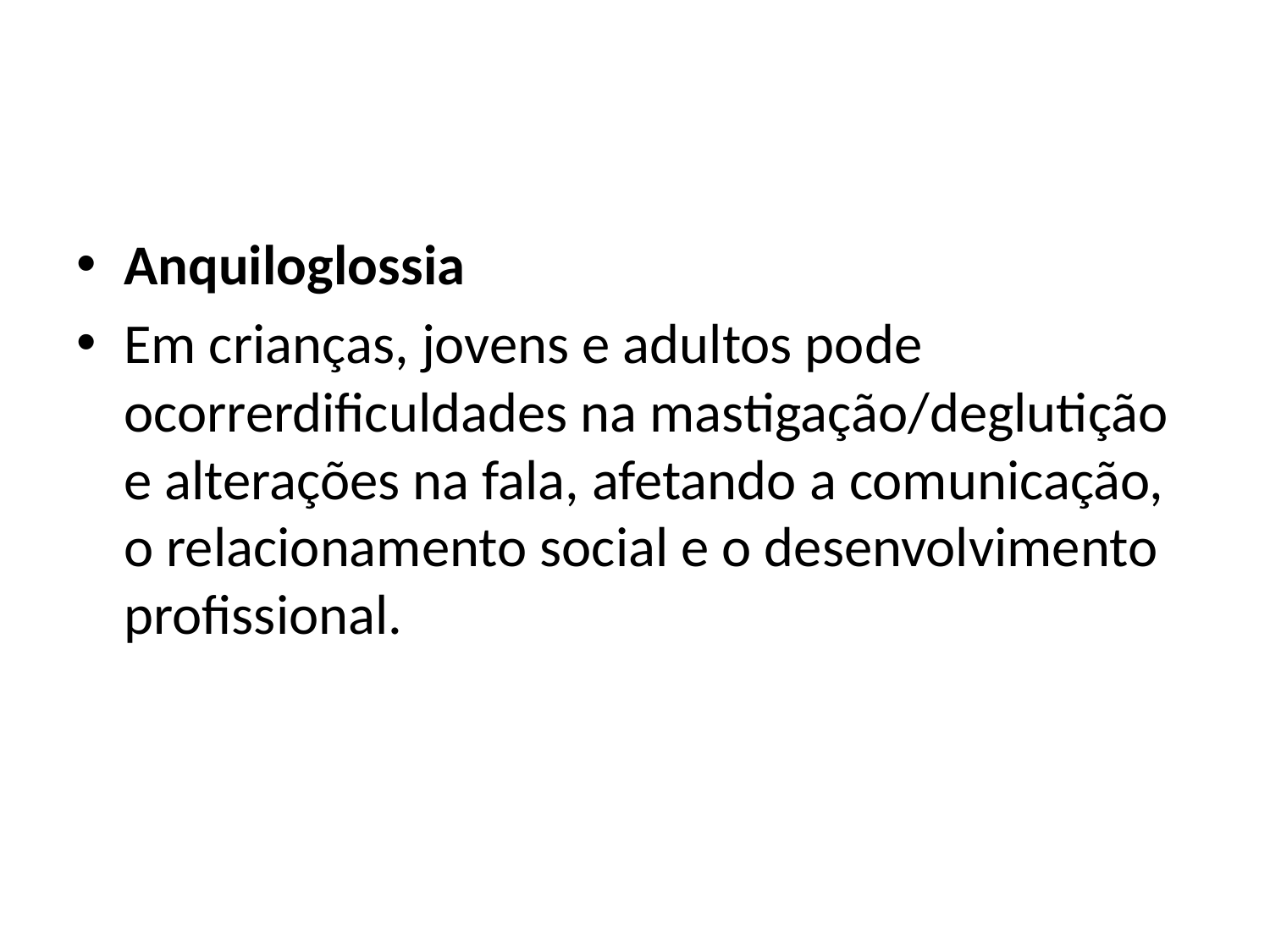

#
Anquiloglossia
Em crianças, jovens e adultos pode ocorrerdificuldades na mastigação/deglutição e alterações na fala, afetando a comunicação, o relacionamento social e o desenvolvimento profissional.